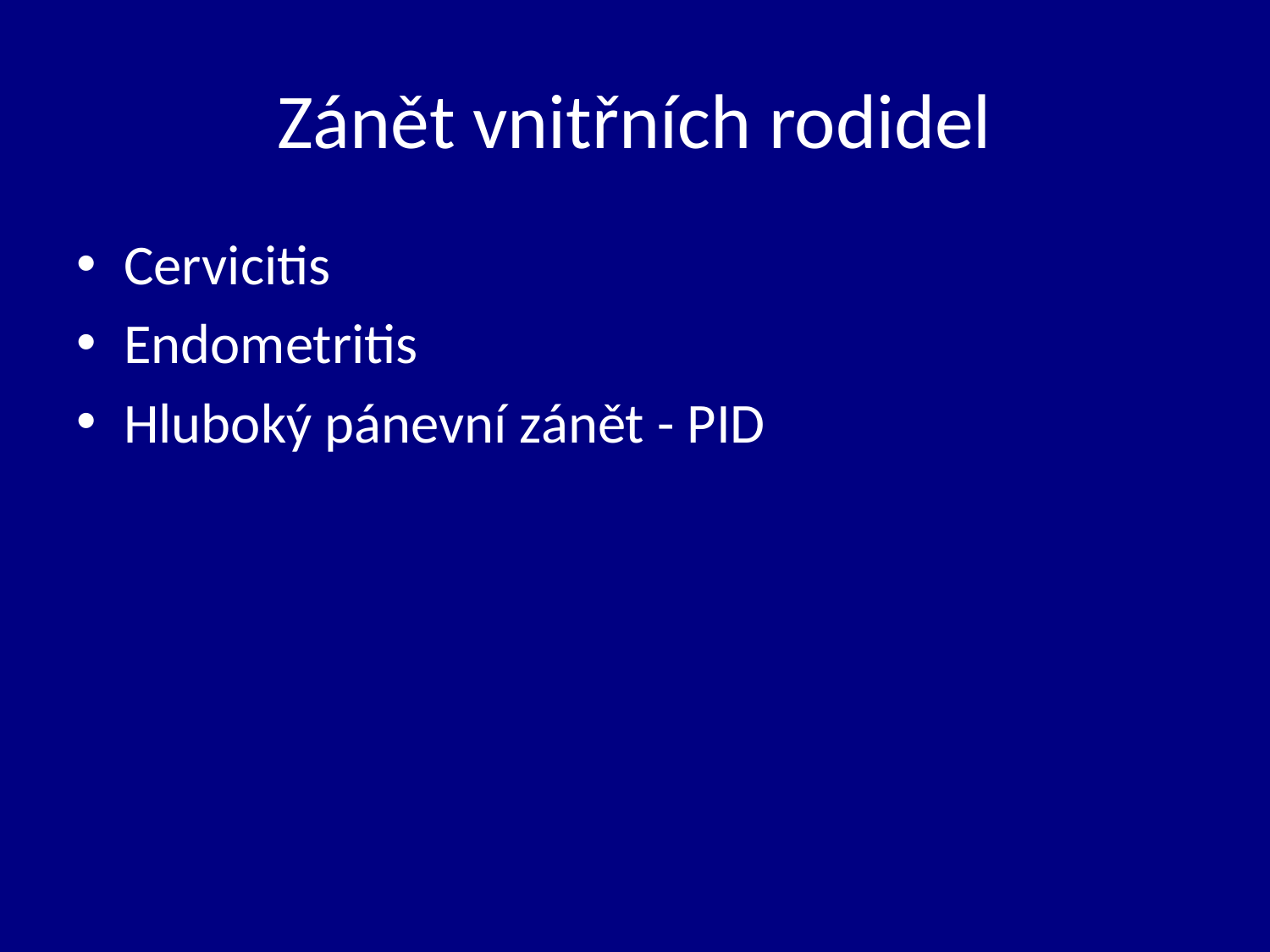

# Zánět vnitřních rodidel
Cervicitis
Endometritis
Hluboký pánevní zánět - PID